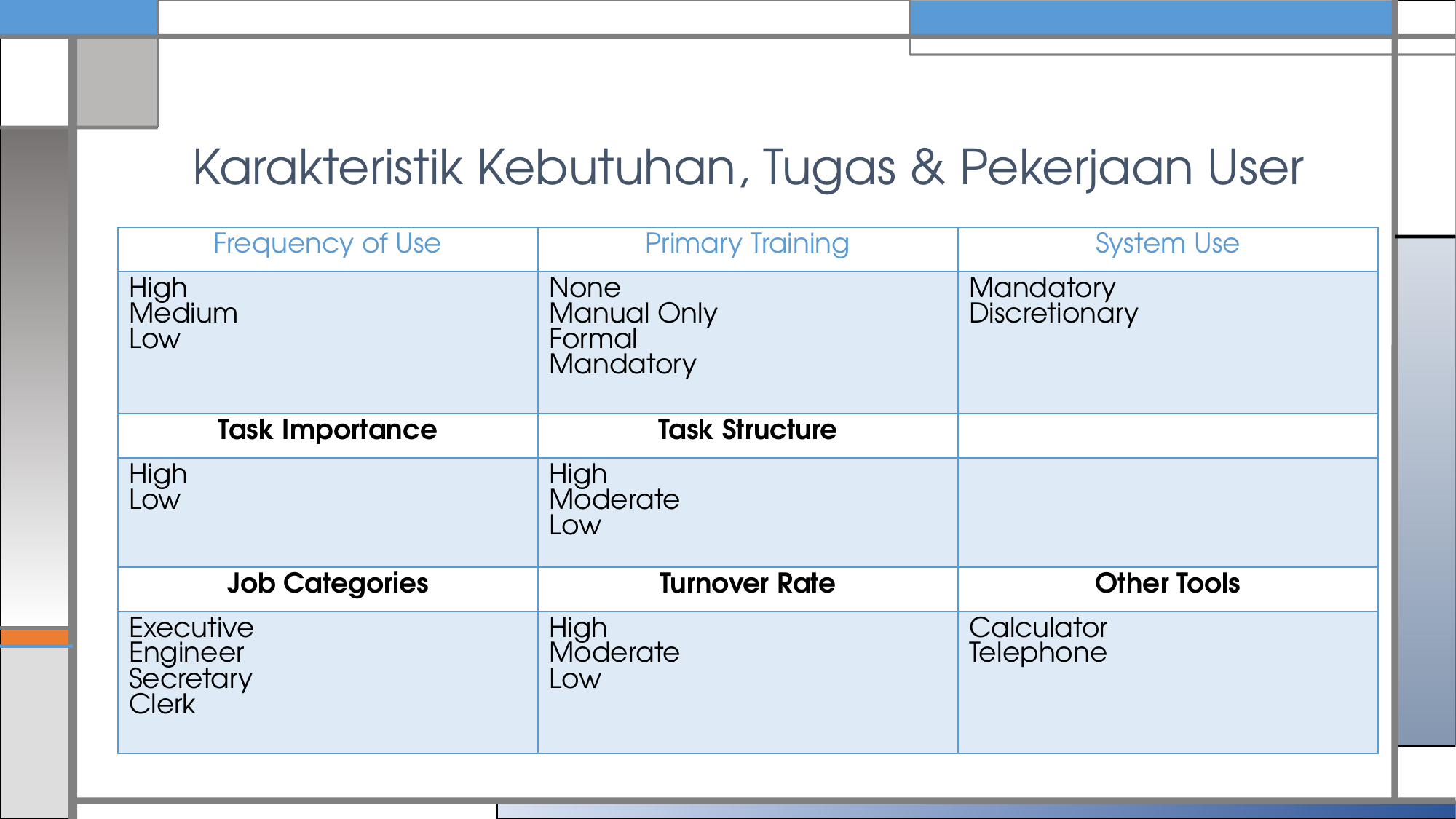

# Karakteristik Kebutuhan, Tugas & Pekerjaan User
| Frequency of Use | Primary Training | System Use |
| --- | --- | --- |
| High Medium Low | None Manual Only Formal Mandatory | Mandatory Discretionary |
| Task Importance | Task Structure |  |
| High Low | High Moderate Low |  |
| Job Categories | Turnover Rate | Other Tools |
| Executive Engineer Secretary Clerk | High Moderate Low | Calculator Telephone |